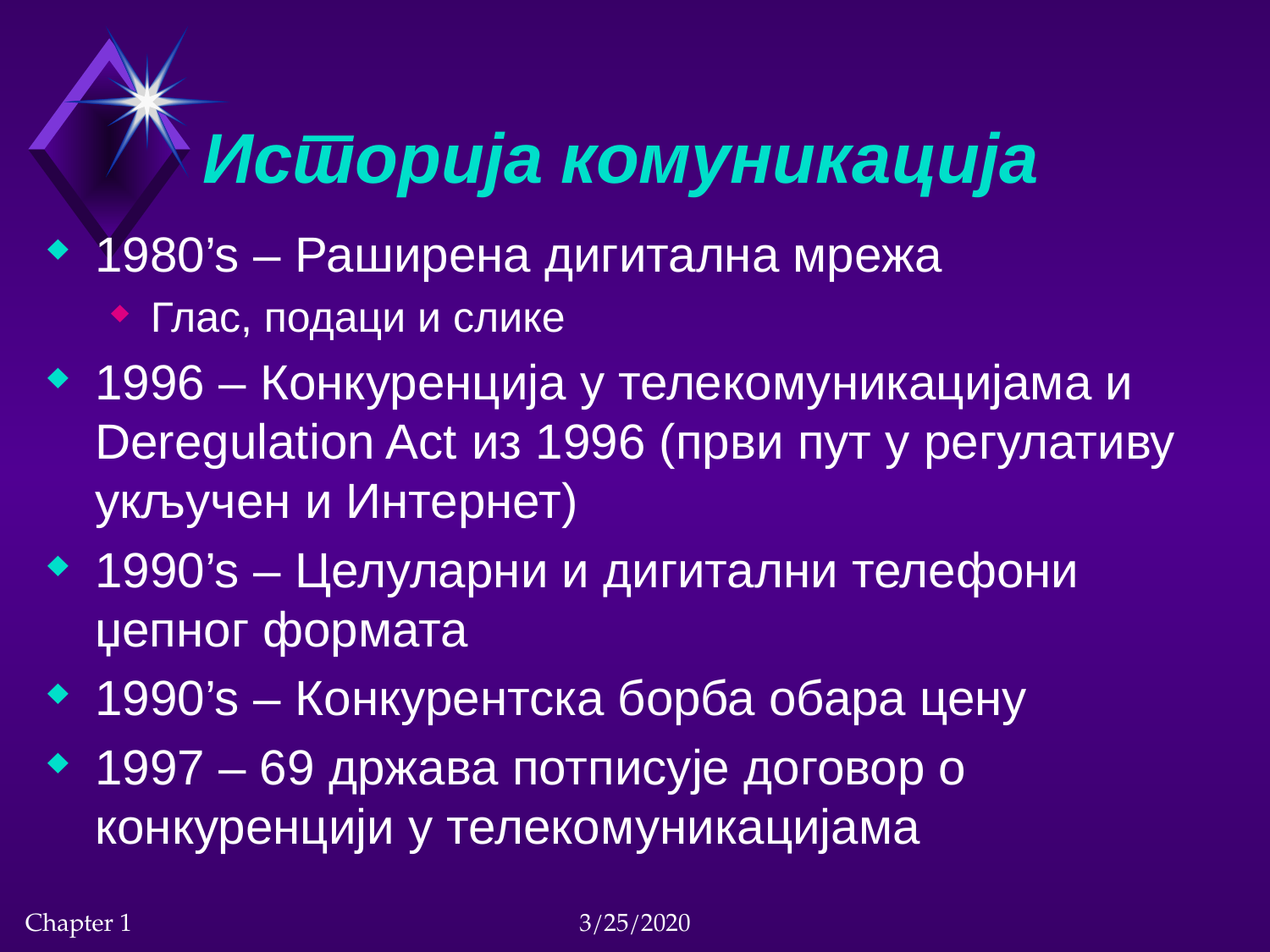

# Историја комуникација
1980’s – Раширена дигитална мрежа
Глас, подаци и слике
1996 – Конкуренција у телекомуникацијама и Deregulation Act из 1996 (први пут у регулативу укључен и Интернет)
1990’s – Целуларни и дигитални телефони џепног формата
1990’s – Конкурентска борба обара цену
1997 – 69 држава потписује договор о конкуренцији у телекомуникацијама